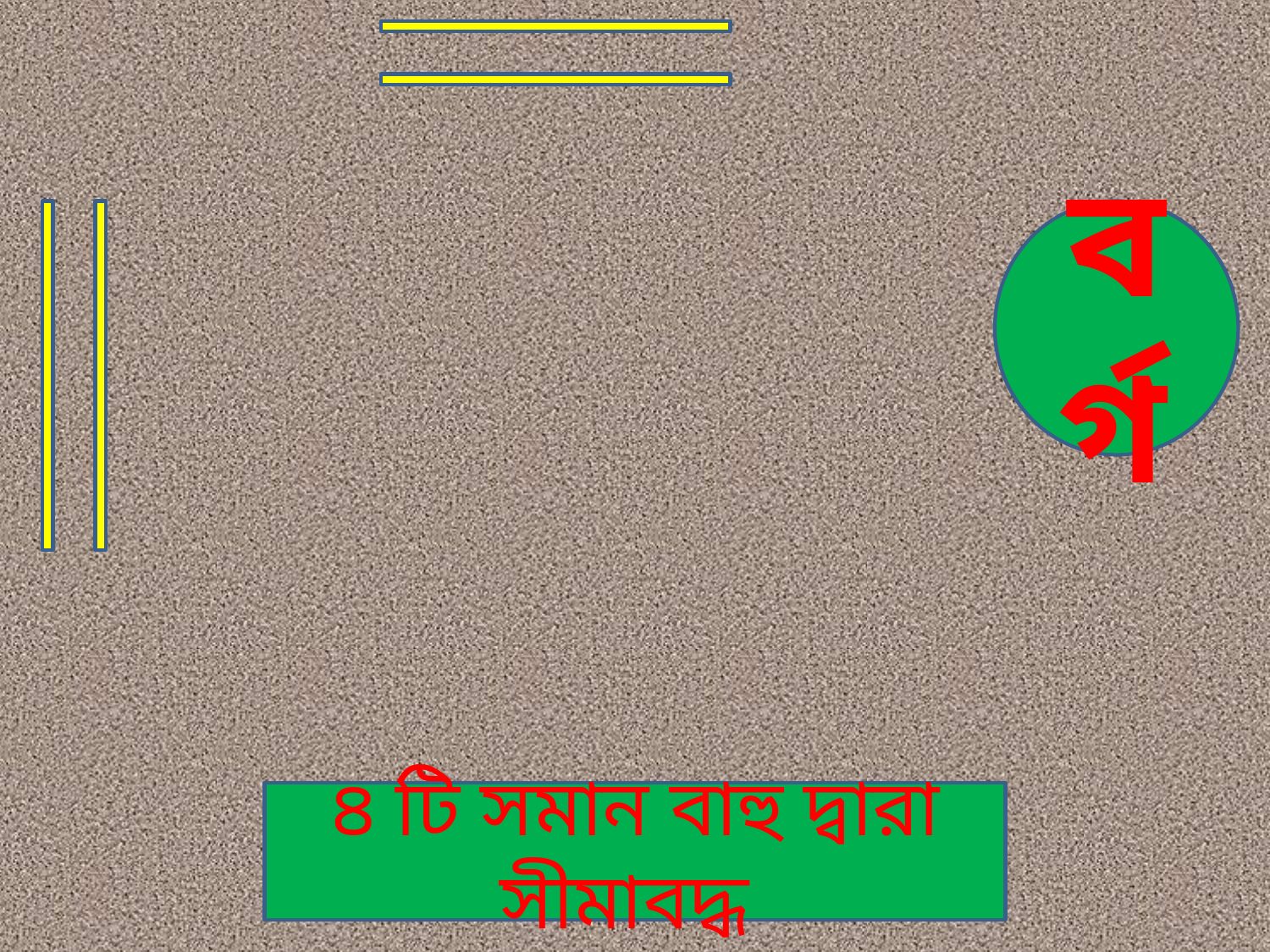

বর্গ

৪ টি সমান বাহু দ্বারা সীমাবদ্ধ